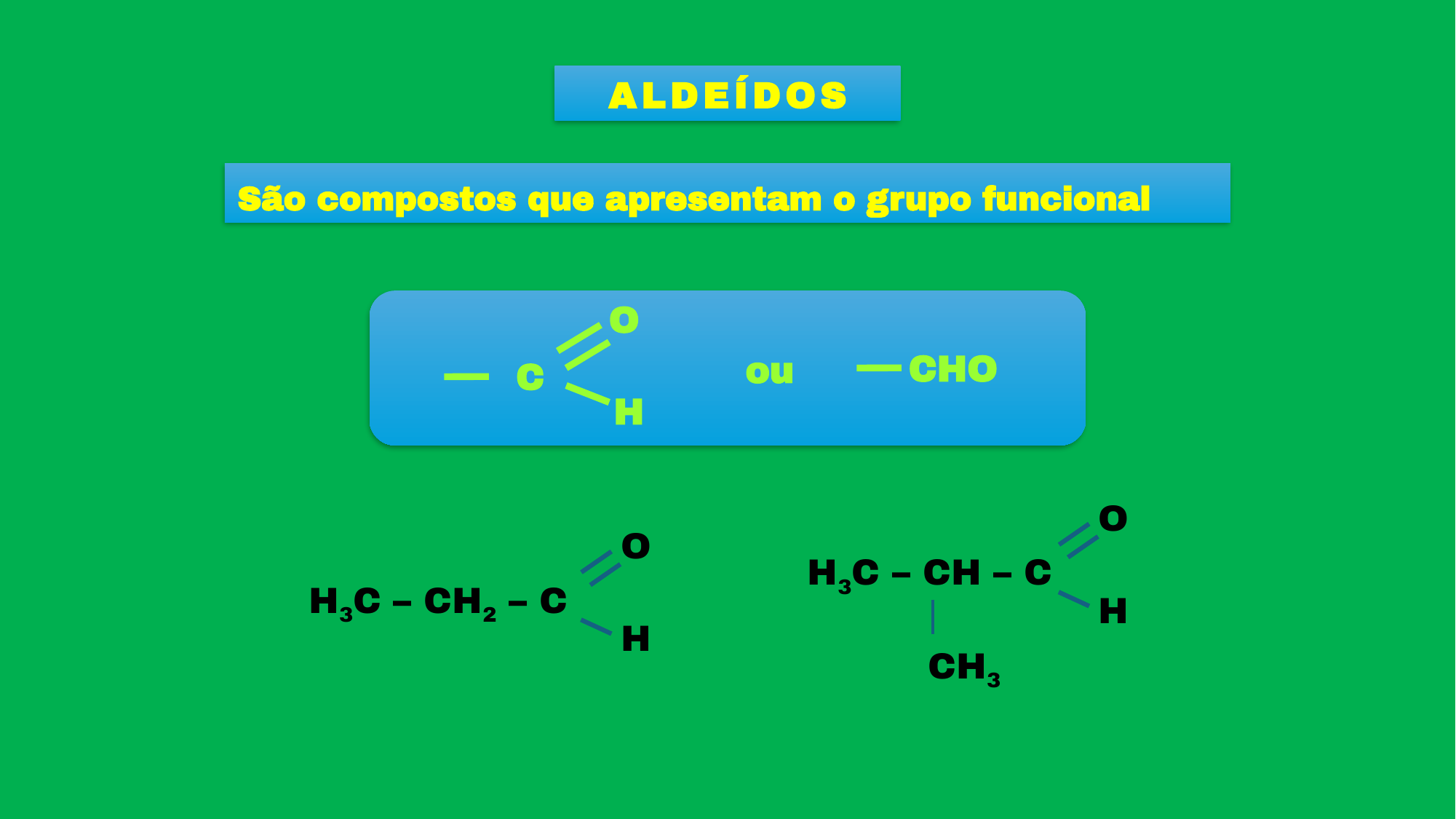

ALDEÍDOS
São compostos que apresentam o grupo funcional
O

CHO
ou

C

H

O
H3C – CH – C
H
CH3
O
H3C – CH2 – C
H